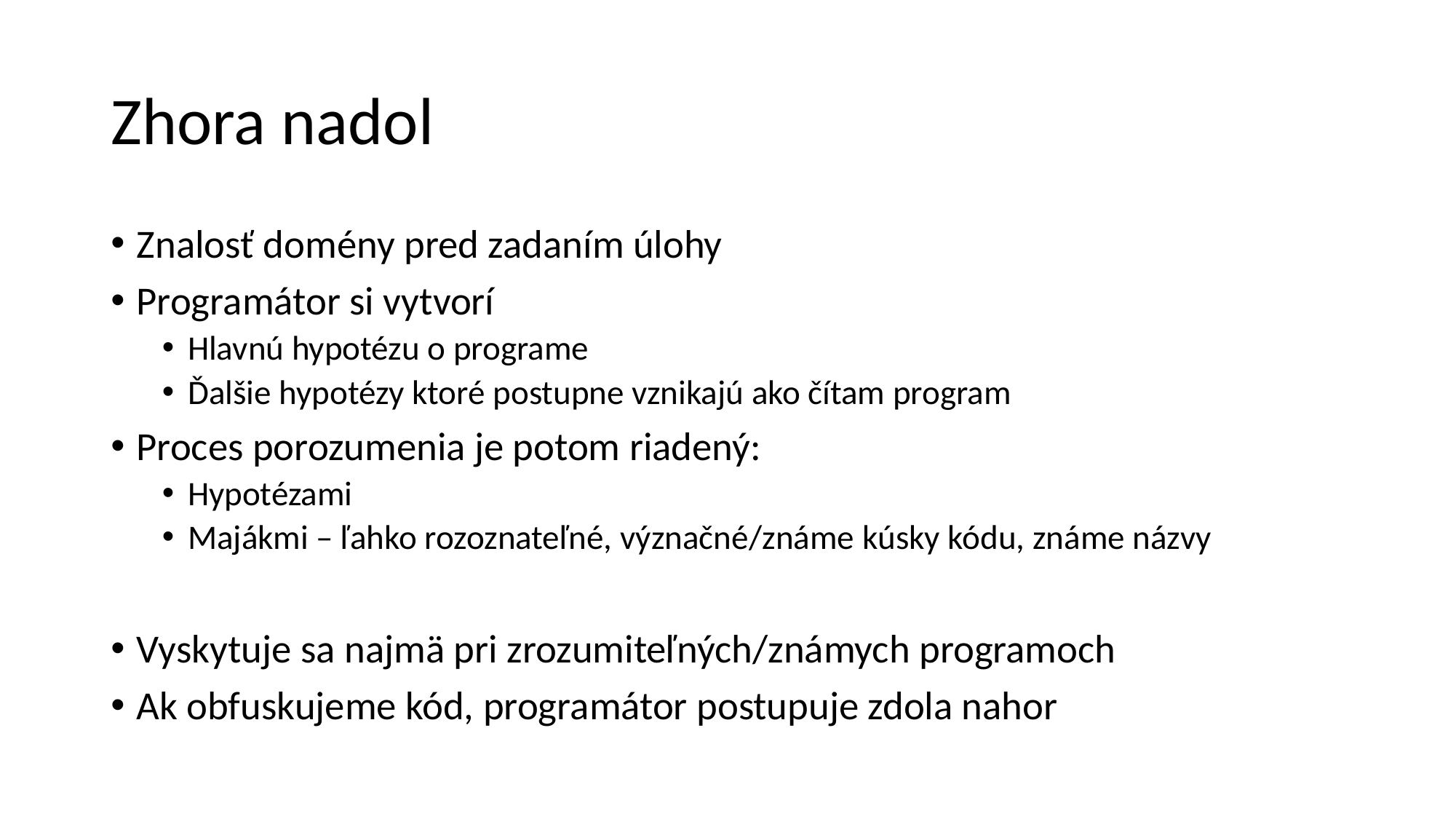

# Zhora nadol
Znalosť domény pred zadaním úlohy
Programátor si vytvorí
Hlavnú hypotézu o programe
Ďalšie hypotézy ktoré postupne vznikajú ako čítam program
Proces porozumenia je potom riadený:
Hypotézami
Majákmi – ľahko rozoznateľné, význačné/známe kúsky kódu, známe názvy

Vyskytuje sa najmä pri zrozumiteľných/známych programoch
Ak obfuskujeme kód, programátor postupuje zdola nahor